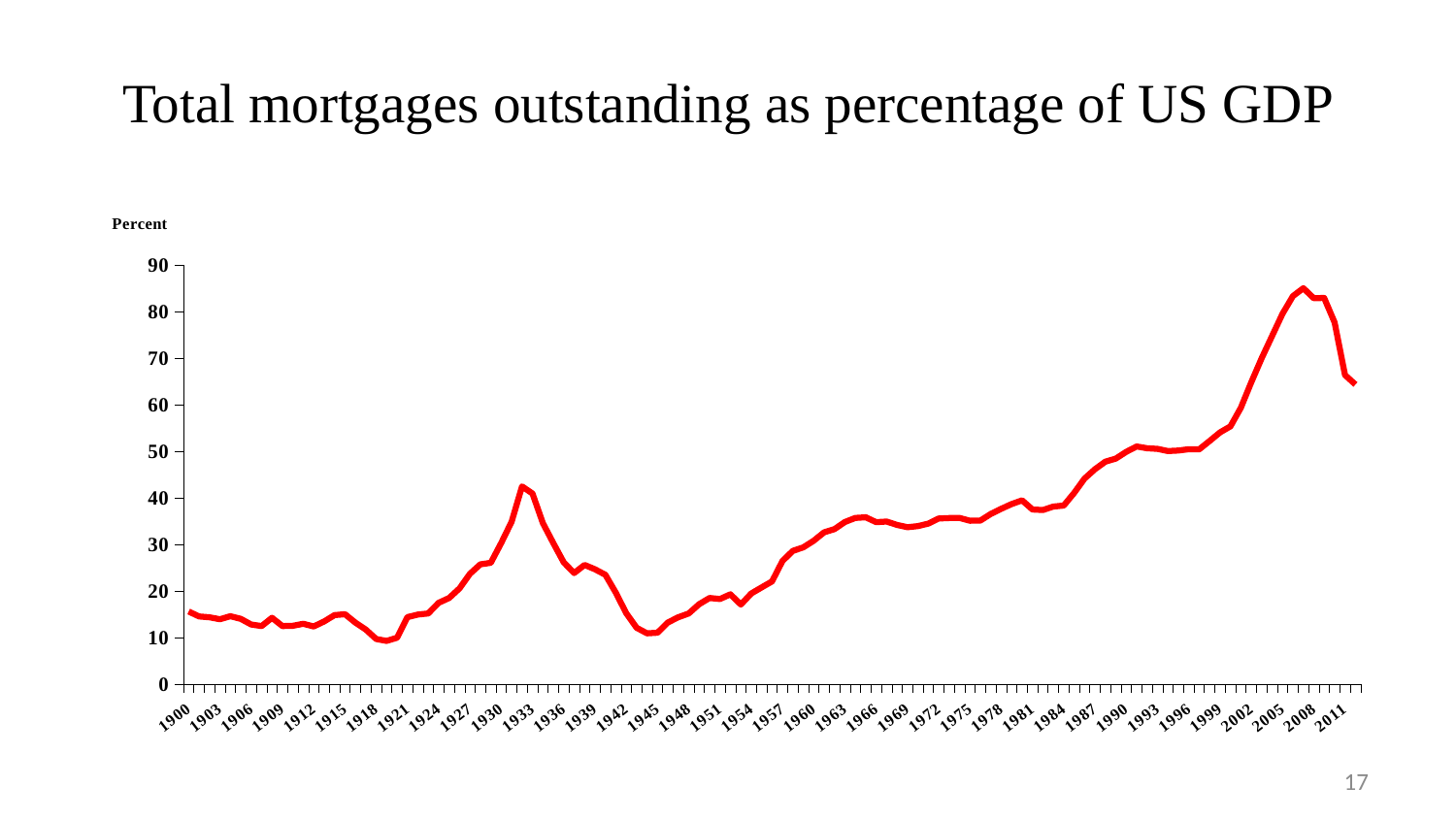

# Total mortgages outstanding as percentage of US GDP

### Chart

| Category | total mortgages/GDP |
|---|---|
| 1900 | 15.598930481283418 |
| 1901 | 14.54589371980677 |
| 1902 | 14.36111111111111 |
| 1903 | 13.947598253275109 |
| 1904 | 14.589519650655022 |
| 1905 | 14.023904382470118 |
| 1906 | 12.808362369337981 |
| 1907 | 12.483552631578977 |
| 1908 | 14.252707581227456 |
| 1909 | 12.479041916167692 |
| 1910 | 12.538243626062318 |
| 1911 | 12.972067039106173 |
| 1912 | 12.388324873096447 |
| 1913 | 13.4570707070707 |
| 1914 | 14.829015544041452 |
| 1915 | 15.03 |
| 1916 | 13.223602484472048 |
| 1917 | 11.725165562913903 |
| 1918 | 9.695026178010469 |
| 1919 | 9.296428571428569 |
| 1920 | 9.967213114754097 |
| 1921 | 14.392241379310352 |
| 1922 | 14.95276653171394 |
| 1923 | 15.186839012926002 |
| 1924 | 17.466351829988188 |
| 1925 | 18.508055853920517 |
| 1926 | 20.573195876288658 |
| 1927 | 23.699683877766017 |
| 1928 | 25.72989690721653 |
| 1929 | 26.062741312741235 |
| 1930 | 30.316885964912345 |
| 1931 | 34.86666666666644 |
| 1932 | 42.44974446337294 |
| 1933 | 40.92730496453901 |
| 1934 | 34.56212121212134 |
| 1935 | 30.3015006821282 |
| 1936 | 26.15155131264921 |
| 1937 | 23.85636561479874 |
| 1938 | 25.605110336817656 |
| 1939 | 24.663774403470715 |
| 1940 | 23.481262327416175 |
| 1941 | 19.63299131807424 |
| 1942 | 15.235948116121062 |
| 1943 | 12.112789526686832 |
| 1944 | 10.919017288444056 |
| 1945 | 11.050672645739922 |
| 1946 | 13.257875787578737 |
| 1947 | 14.36747234739863 |
| 1948 | 15.184318097361551 |
| 1949 | 17.176646706586826 |
| 1950 | 18.509363295880153 |
| 1951 | 18.280577659888007 |
| 1952 | 19.29137594194809 |
| 1953 | 17.084893224360663 |
| 1954 | 19.46004206098839 |
| 1955 | 20.765854834820303 |
| 1956 | 22.065157750342927 |
| 1957 | 26.442854044675773 |
| 1958 | 28.61494006849321 |
| 1959 | 29.361231741018603 |
| 1960 | 30.79597264437689 |
| 1961 | 32.59875183553606 |
| 1962 | 33.291446132832505 |
| 1963 | 34.813531887342045 |
| 1964 | 35.693188667872214 |
| 1965 | 35.82394659991644 |
| 1966 | 34.780246286657345 |
| 1967 | 34.91975012013456 |
| 1968 | 34.190811167289496 |
| 1969 | 33.7008329947176 |
| 1970 | 33.92574400462294 |
| 1971 | 34.474174653887 |
| 1972 | 35.5598190483884 |
| 1973 | 35.66280836287351 |
| 1974 | 35.68942980993656 |
| 1975 | 35.08805031446541 |
| 1976 | 35.12315027951332 |
| 1977 | 36.54790404413576 |
| 1978 | 37.63876536751242 |
| 1979 | 38.66903442354219 |
| 1980 | 39.467666152577024 |
| 1981 | 37.5 |
| 1982 | 37.38691134882592 |
| 1983 | 38.11868386804722 |
| 1984 | 38.34254242031087 |
| 1985 | 41.0694250148192 |
| 1986 | 44.14336001434945 |
| 1987 | 46.154357740055836 |
| 1988 | 47.77384126735151 |
| 1989 | 48.446923624158615 |
| 1990 | 49.88757520903361 |
| 1991 | 51.04094724720882 |
| 1992 | 50.65482711319219 |
| 1993 | 50.519847316795094 |
| 1994 | 50.049839101225075 |
| 1995 | 50.160258675334134 |
| 1996 | 50.450032531734394 |
| 1997 | 50.410636791320535 |
| 1998 | 52.20320350258714 |
| 1999 | 54.04869407173776 |
| 2000 | 55.35438878561003 |
| 2001 | 59.32813867122941 |
| 2002 | 64.80052244345661 |
| 2003 | 69.97936654670116 |
| 2004 | 74.76314902509323 |
| 2005 | 79.51326908469444 |
| 2006 | 83.31331676480907 |
| 2007 | 85.01067430912117 |
| 2008 | 82.86168236006428 |
| 2009 | 82.92394645513139 |
| 2010 | 77.66863455294535 |
| 2011 | 66.36748175516013 |
| 2012 Q2 | 64.34144338363618 |
17